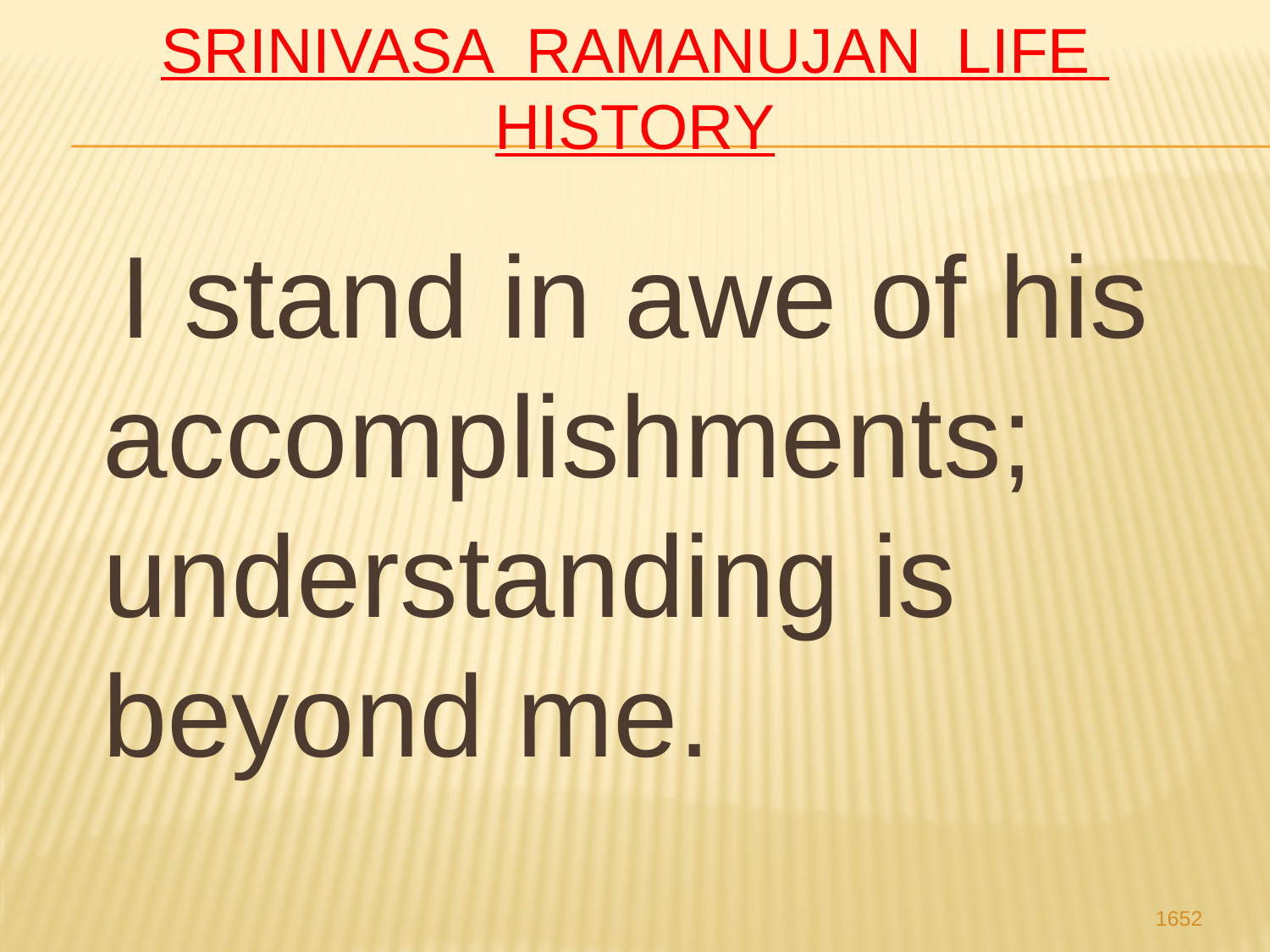

# Srinivasa  Ramanujan  life  history
  I stand in awe of his accomplishments; understanding is beyond me.

1652